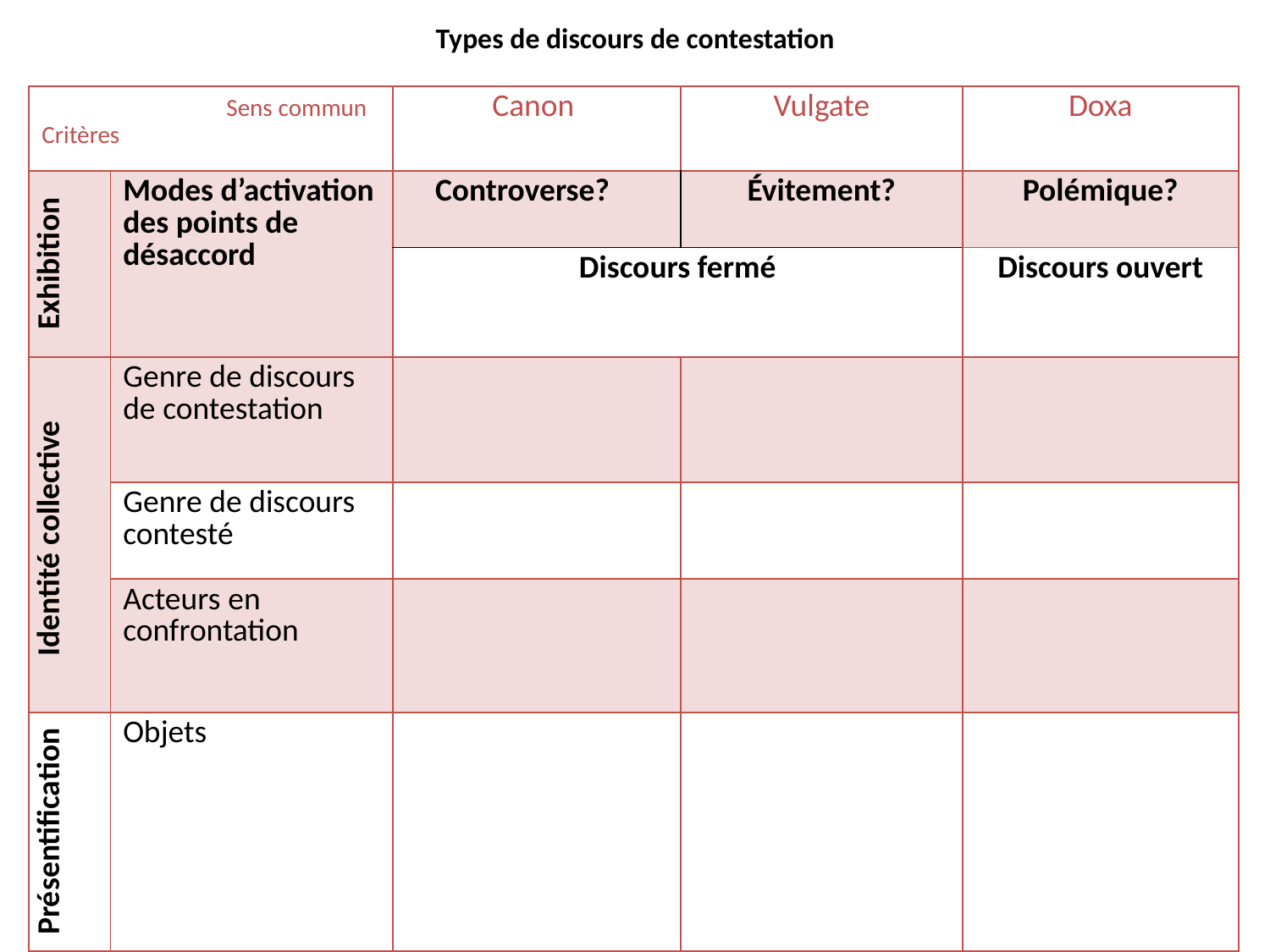

# Types de discours de contestation
| Sens commun Critères |  | Canon | Vulgate | Doxa |
| --- | --- | --- | --- | --- |
| Exhibition | Modes d’activation des points de désaccord | Controverse? | Évitement? | Polémique? |
|  |  | Discours fermé |  | Discours ouvert |
| Identité collective | Genre de discours de contestation |  |  |  |
|  | Genre de discours contesté |  |  |  |
|  | Acteurs en confrontation |  |  |  |
| Présentification | Objets |  |  |  |